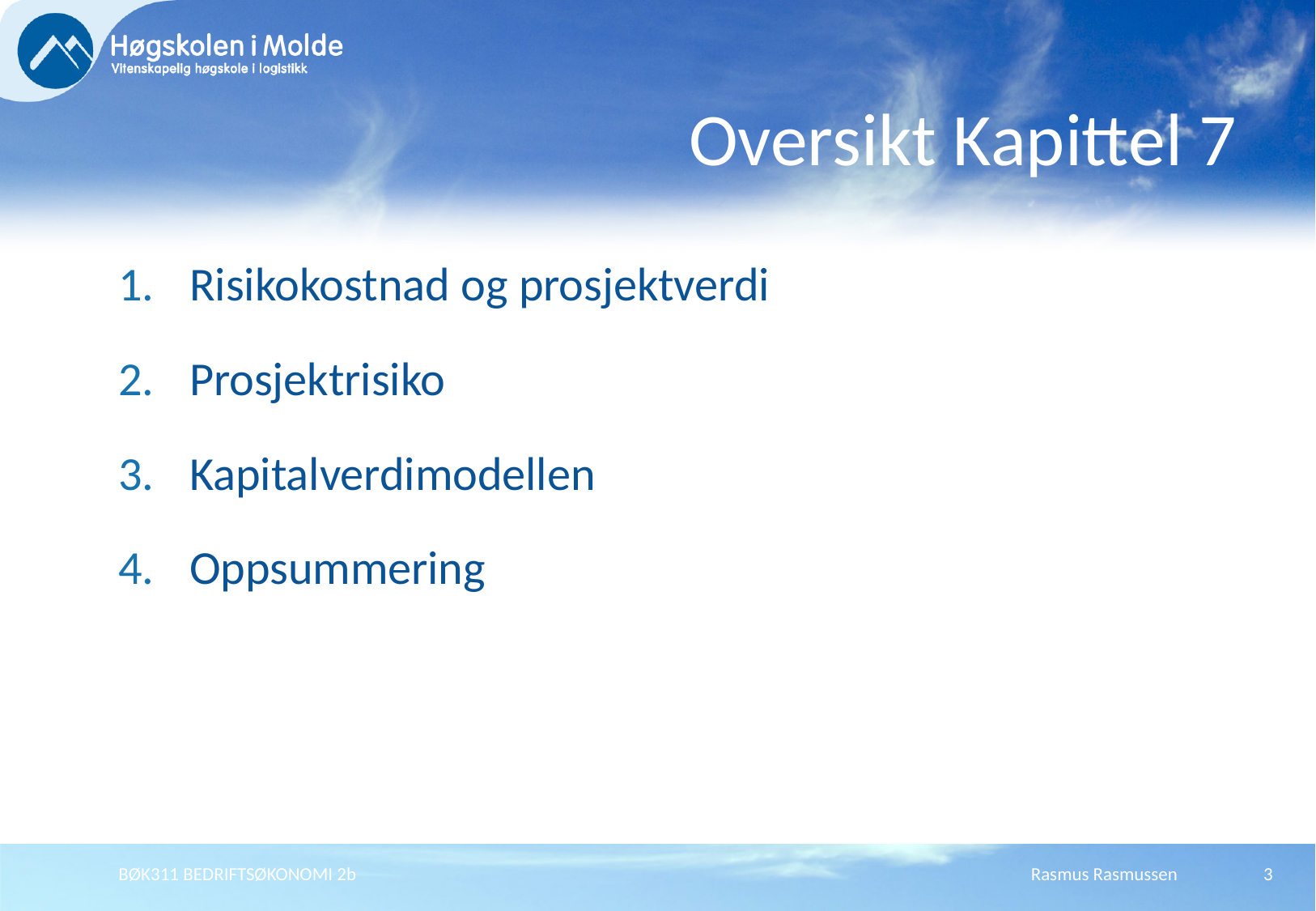

# Oversikt Kapittel 7
Risikokostnad og prosjektverdi
Prosjektrisiko
Kapitalverdimodellen
Oppsummering
BØK311 BEDRIFTSØKONOMI 2b
Rasmus Rasmussen
3